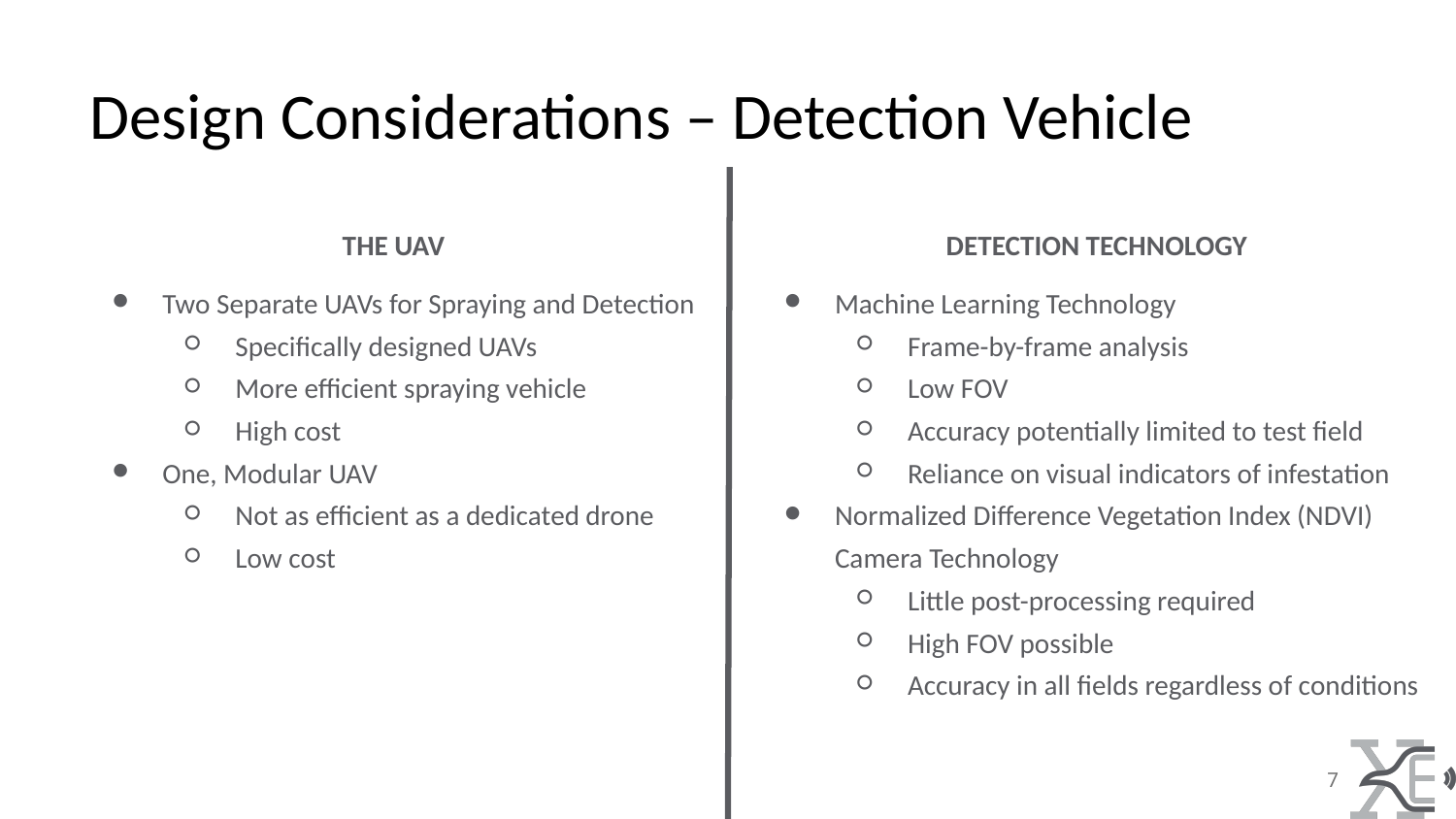

# Design Considerations – Detection Vehicle
THE UAV
Two Separate UAVs for Spraying and Detection
Specifically designed UAVs
More efficient spraying vehicle
High cost
One, Modular UAV
Not as efficient as a dedicated drone
Low cost
DETECTION TECHNOLOGY
Machine Learning Technology
Frame-by-frame analysis
Low FOV
Accuracy potentially limited to test field
Reliance on visual indicators of infestation
Normalized Difference Vegetation Index (NDVI) Camera Technology
Little post-processing required
High FOV possible
Accuracy in all fields regardless of conditions
7